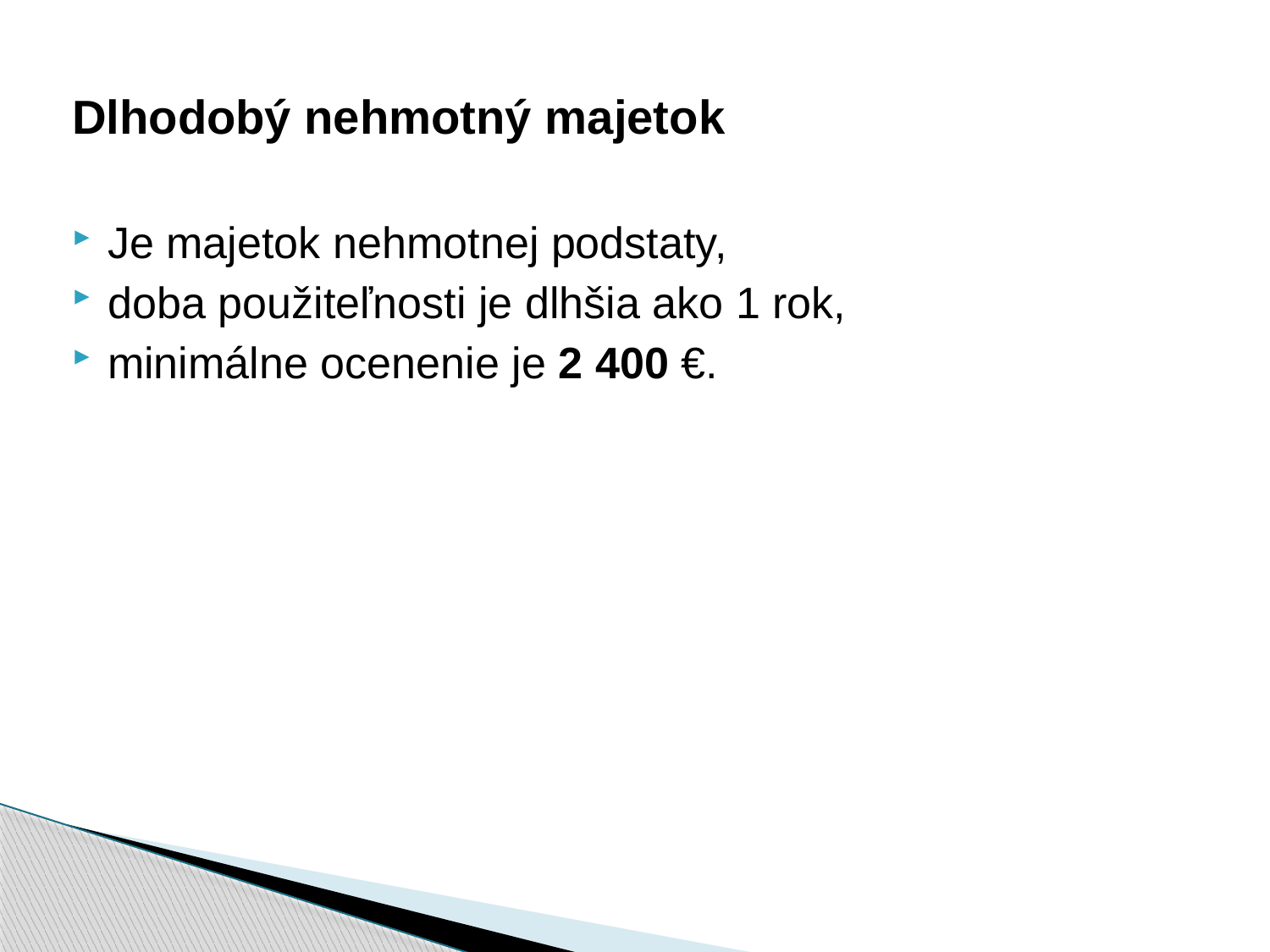

Dlhodobý nehmotný majetok

Je majetok nehmotnej podstaty,
doba použiteľnosti je dlhšia ako 1 rok,
minimálne ocenenie je 2 400 €.